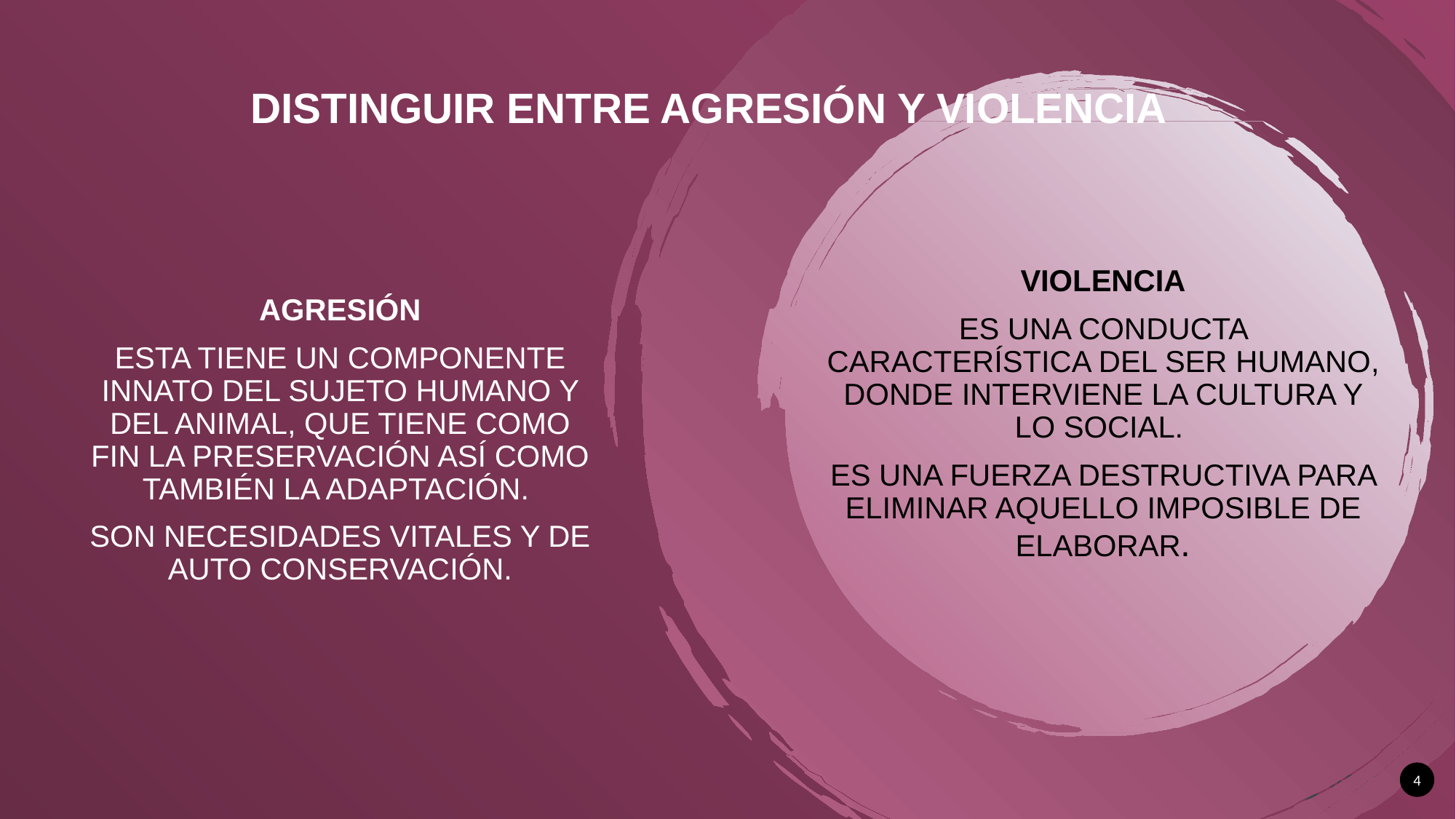

Distinguir ENTRE AGRESIÓN y VIOLENCIA

Violencia
es una conducta característica del ser humano, donde interviene la cultura y lo social.
Es una fuerza destructiva para eliminar aquello imposible de elaborar.

Agresión
esta tiene un componente innato del sujeto humano y del animal, que tiene como fin la preservación así como también la adaptación.
Son necesidades vitales y de auto conservación.

4